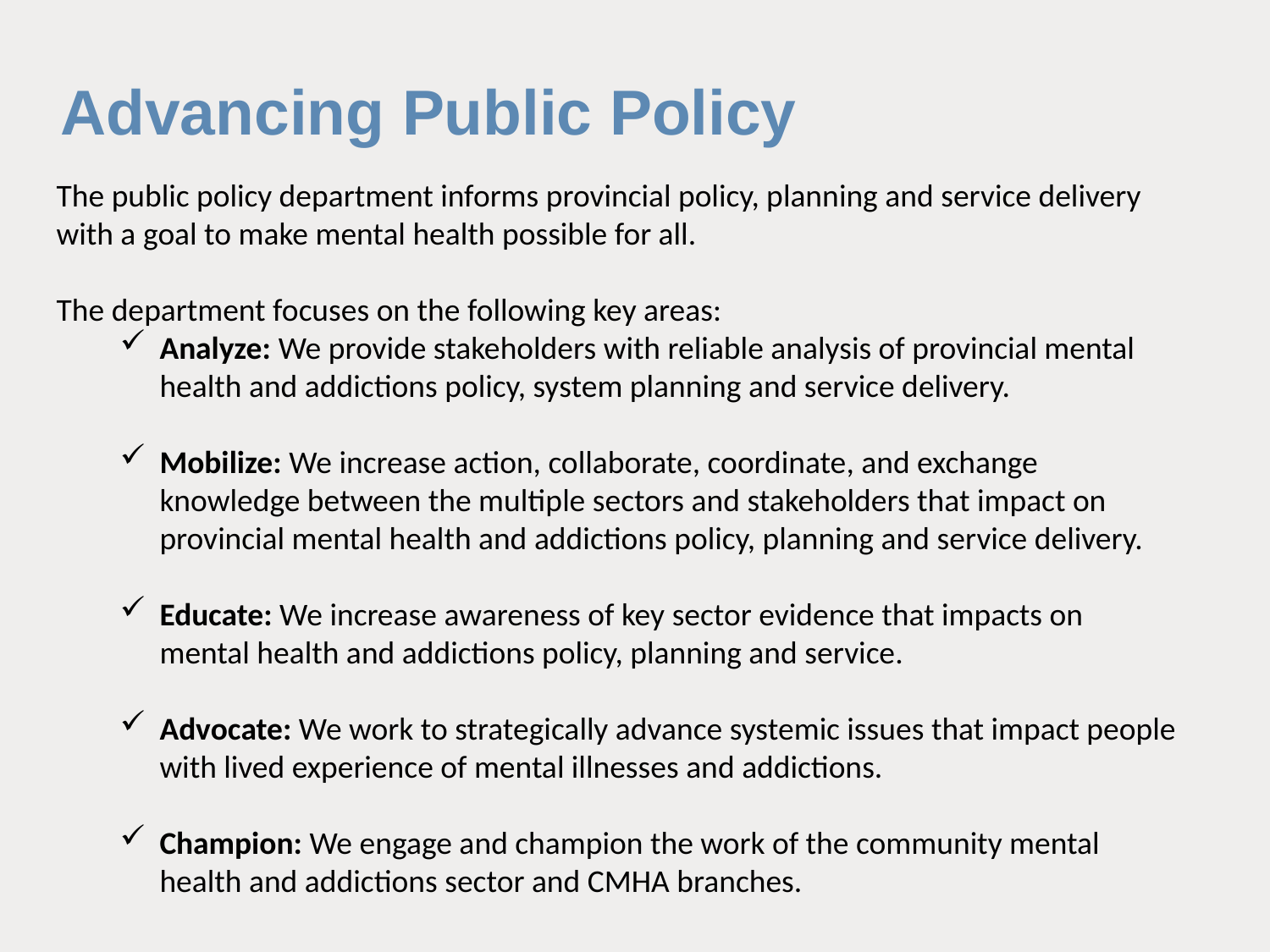

Advancing Public Policy
The public policy department informs provincial policy, planning and service delivery with a goal to make mental health possible for all.

The department focuses on the following key areas:
Analyze: We provide stakeholders with reliable analysis of provincial mental health and addictions policy, system planning and service delivery.

Mobilize: We increase action, collaborate, coordinate, and exchange knowledge between the multiple sectors and stakeholders that impact on provincial mental health and addictions policy, planning and service delivery.

Educate: We increase awareness of key sector evidence that impacts on mental health and addictions policy, planning and service.

Advocate: We work to strategically advance systemic issues that impact people with lived experience of mental illnesses and addictions.

Champion: We engage and champion the work of the community mental health and addictions sector and CMHA branches.